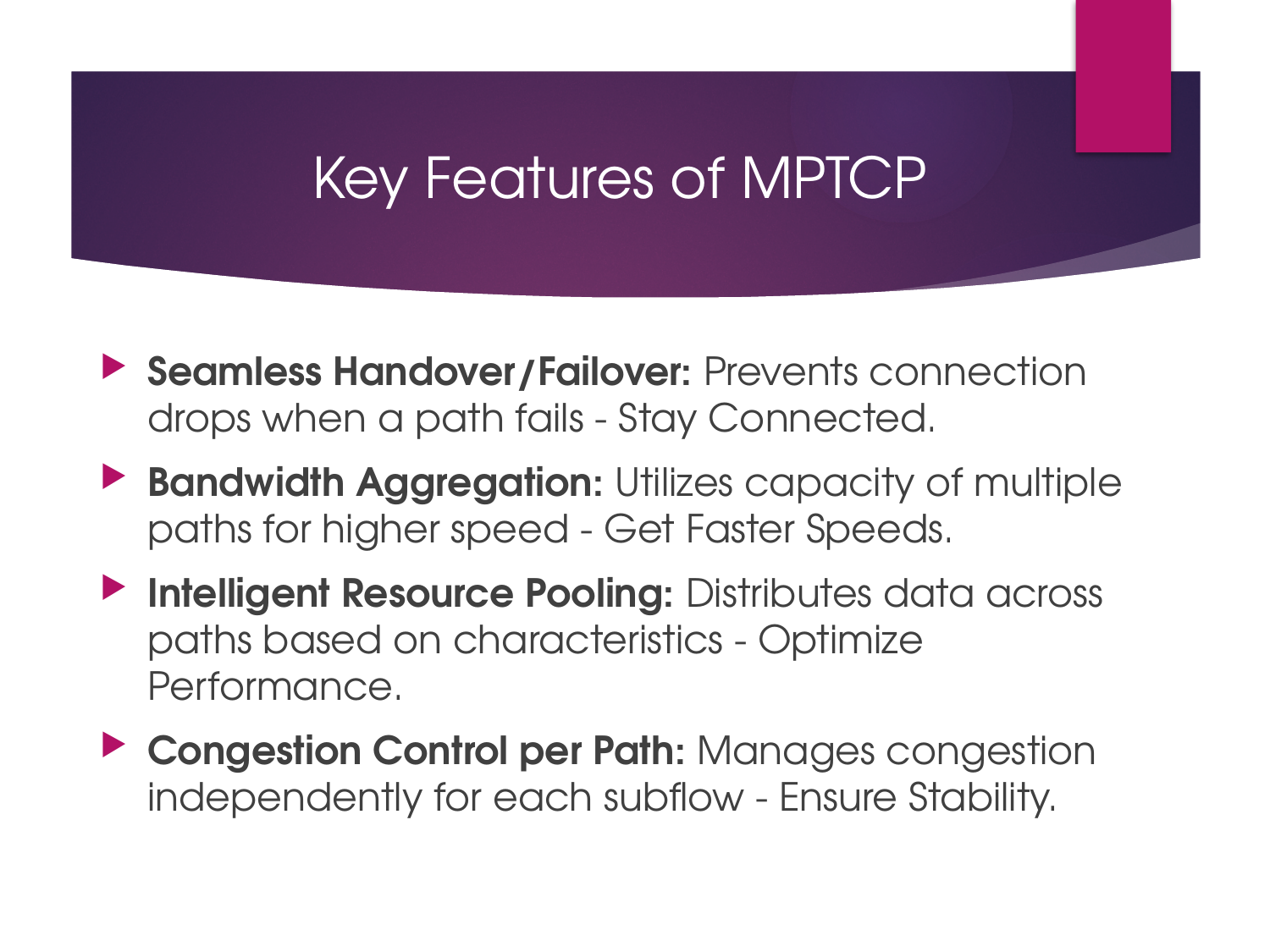

# Key Features of MPTCP
Seamless Handover/Failover: Prevents connection drops when a path fails - Stay Connected.
Bandwidth Aggregation: Utilizes capacity of multiple paths for higher speed - Get Faster Speeds.
Intelligent Resource Pooling: Distributes data across paths based on characteristics - Optimize Performance.
Congestion Control per Path: Manages congestion independently for each subflow - Ensure Stability.